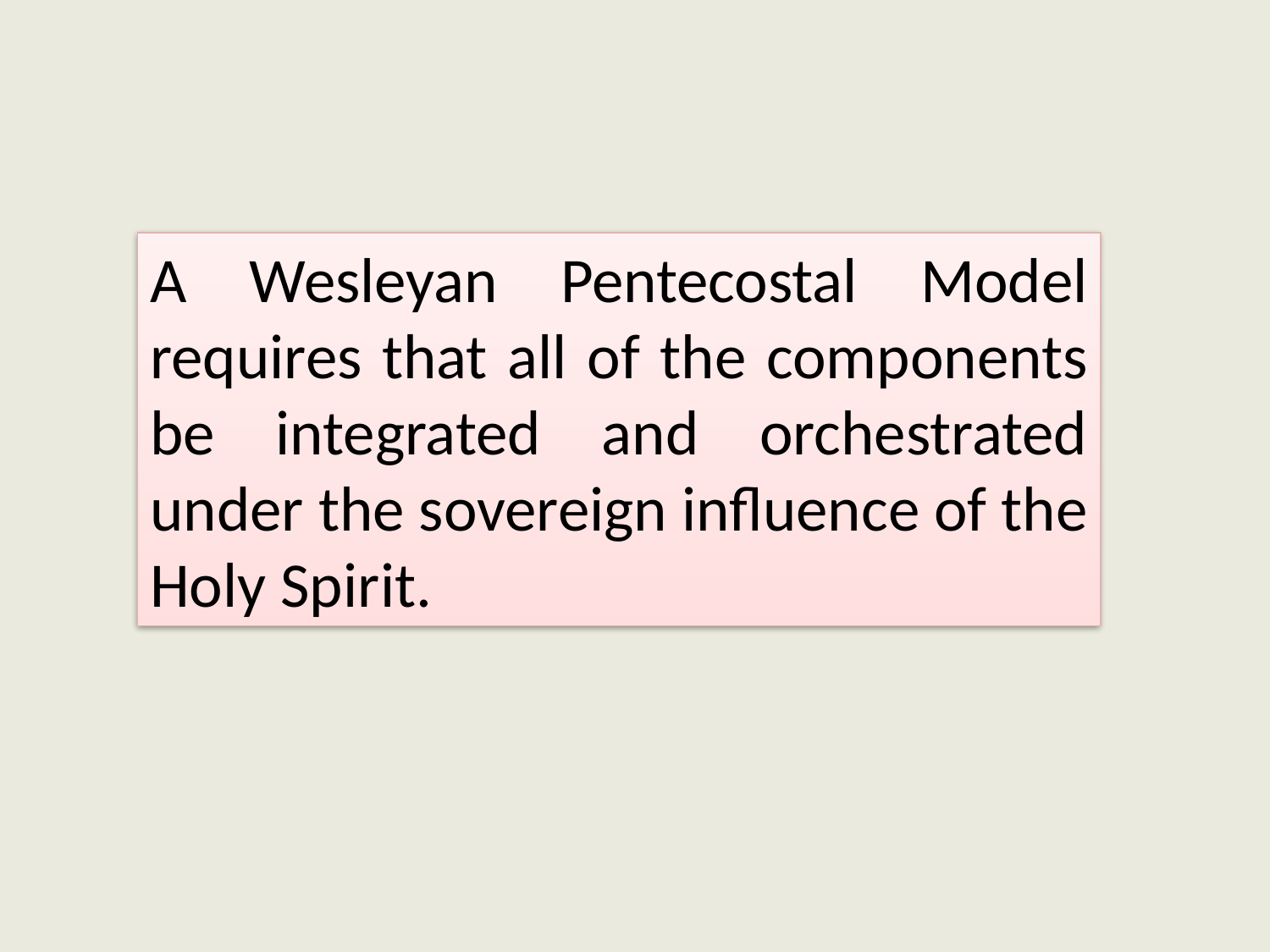

A Wesleyan Pentecostal Model requires that all of the components be integrated and orchestrated under the sovereign influence of the Holy Spirit.